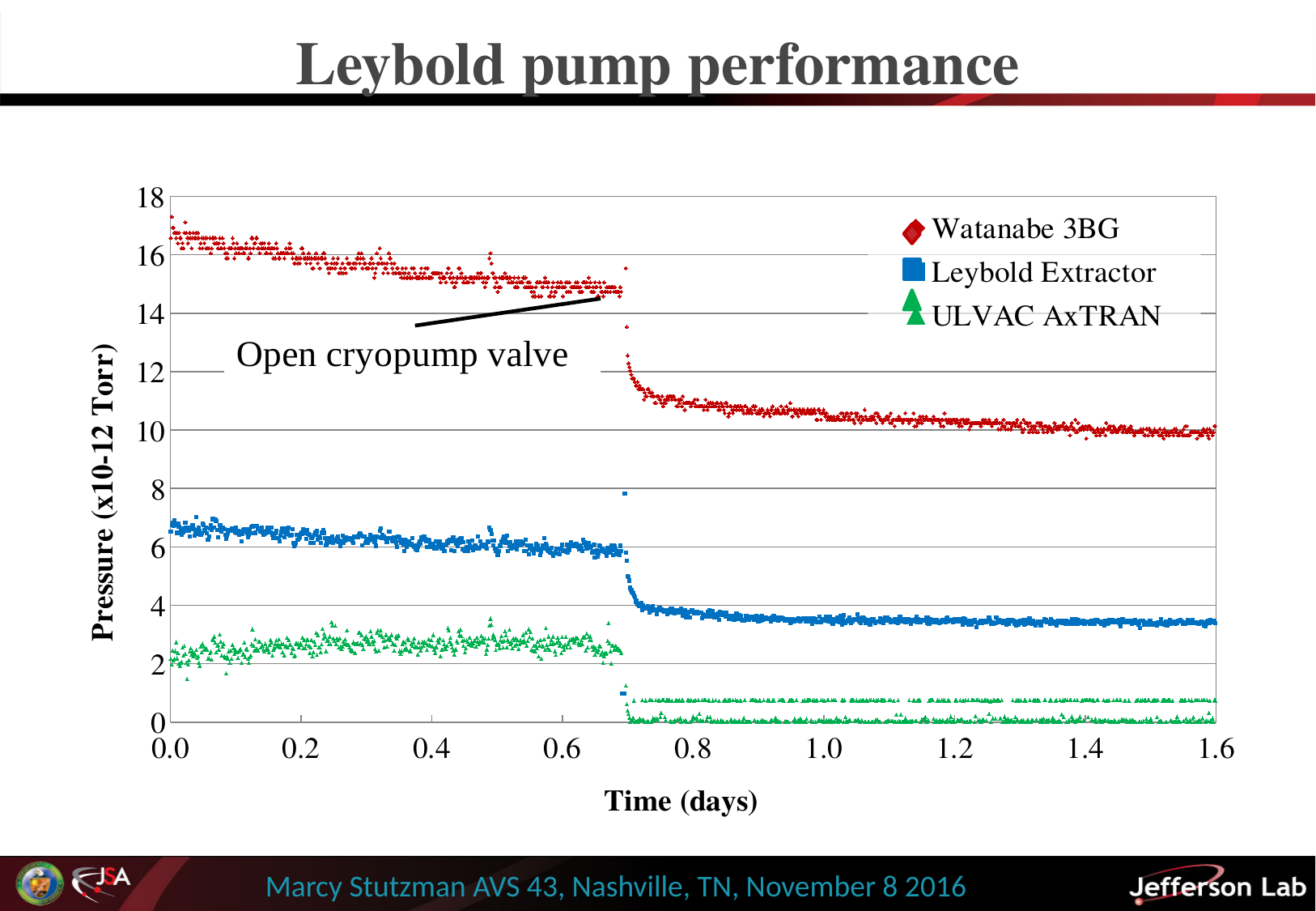

# Leybold pump performance

### Chart

| Category |  |  | ULVAC AxTRAN |
|---|---|---|---|